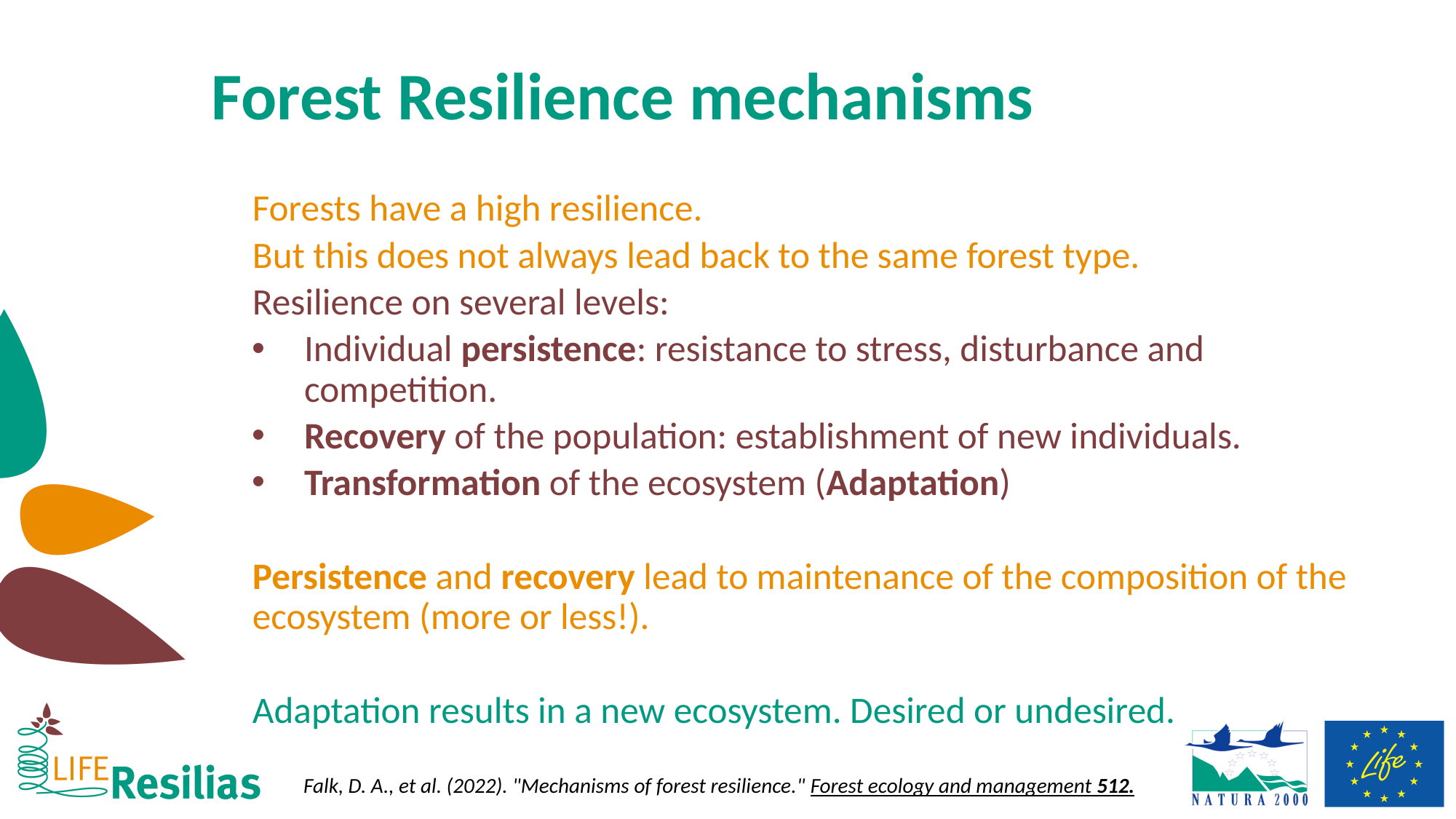

# Forest Resilience mechanisms
Forests have a high resilience.
	But this does not always lead back to the same forest type.
Resilience on several levels:
Individual persistence: resistance to stress, disturbance and competition.
Recovery of the population: establishment of new individuals.
Transformation of the ecosystem (Adaptation)

Persistence and recovery lead to maintenance of the composition of the ecosystem (more or less!).

Adaptation results in a new ecosystem. Desired or undesired.

Falk, D. A., et al. (2022). "Mechanisms of forest resilience." Forest ecology and management 512.